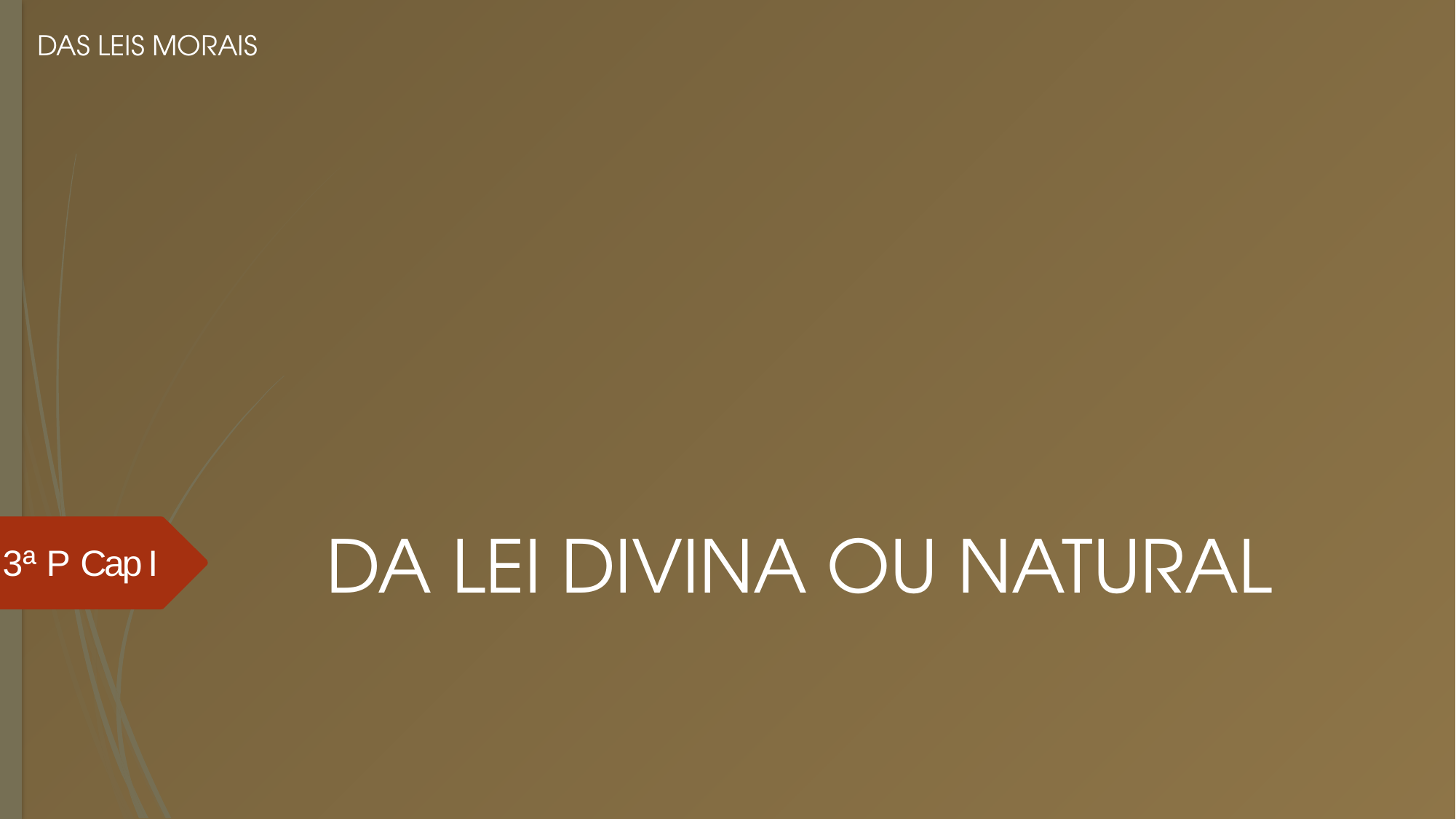

DAS LEIS MORAIS
# DA LEI DIVINA OU NATURAL
3ª P Cap I